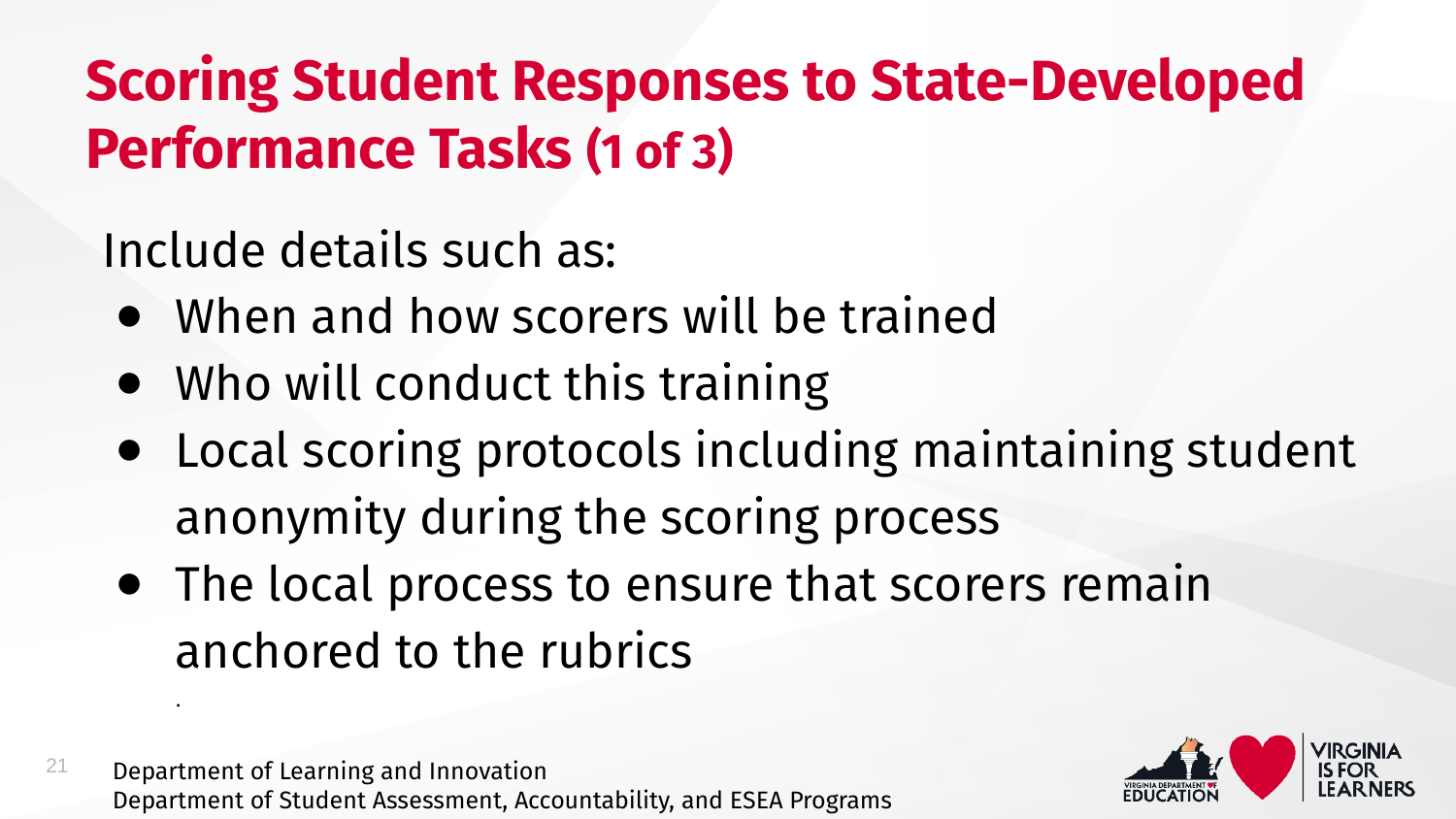

# Scoring Student Responses to State-Developed Performance Tasks (1 of 3)
Include details such as:
When and how scorers will be trained
Who will conduct this training
Local scoring protocols including maintaining student anonymity during the scoring process
The local process to ensure that scorers remain anchored to the rubrics
.
21